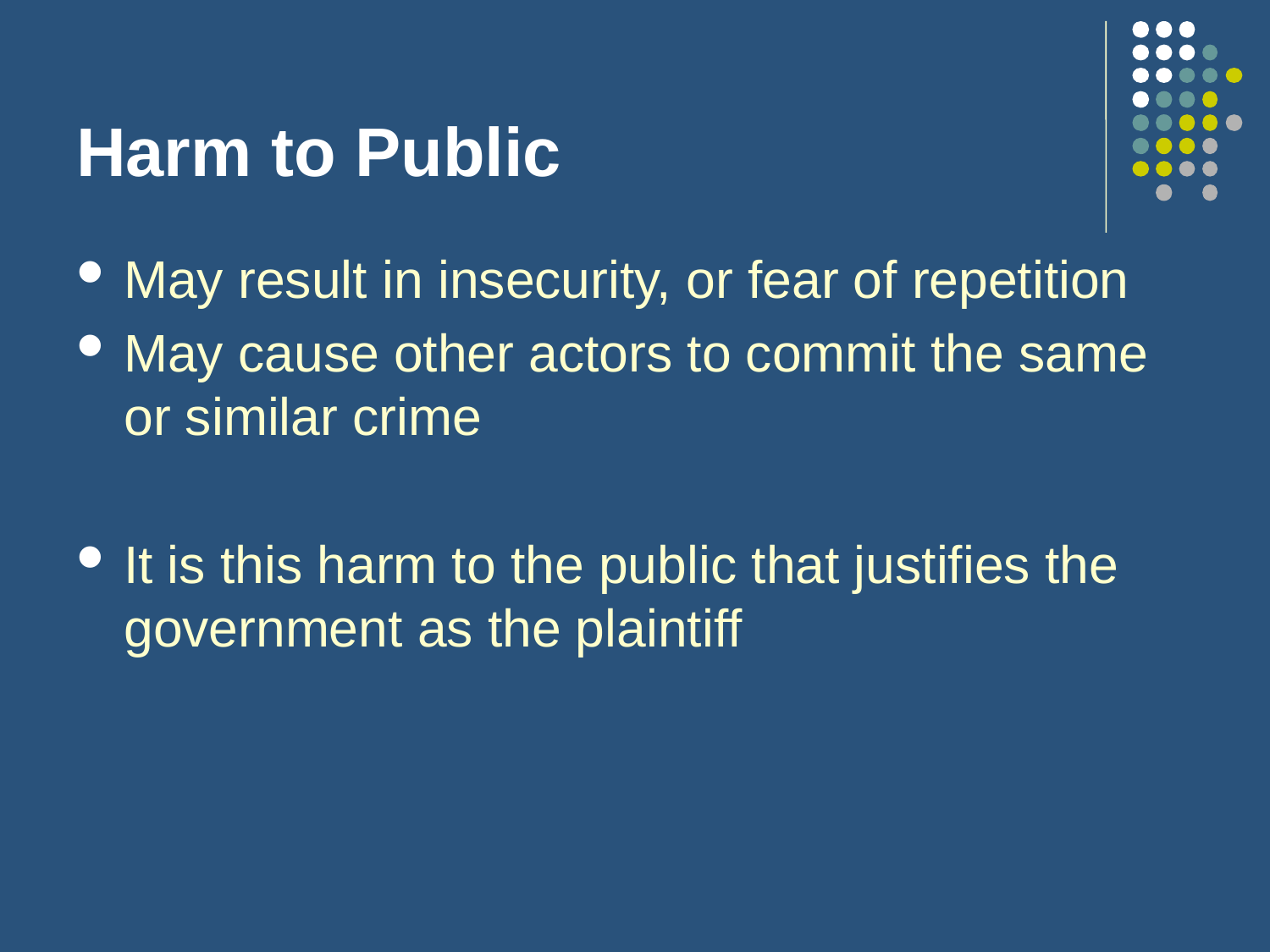

# Harm to Public
May result in insecurity, or fear of repetition
May cause other actors to commit the same or similar crime

It is this harm to the public that justifies the government as the plaintiff